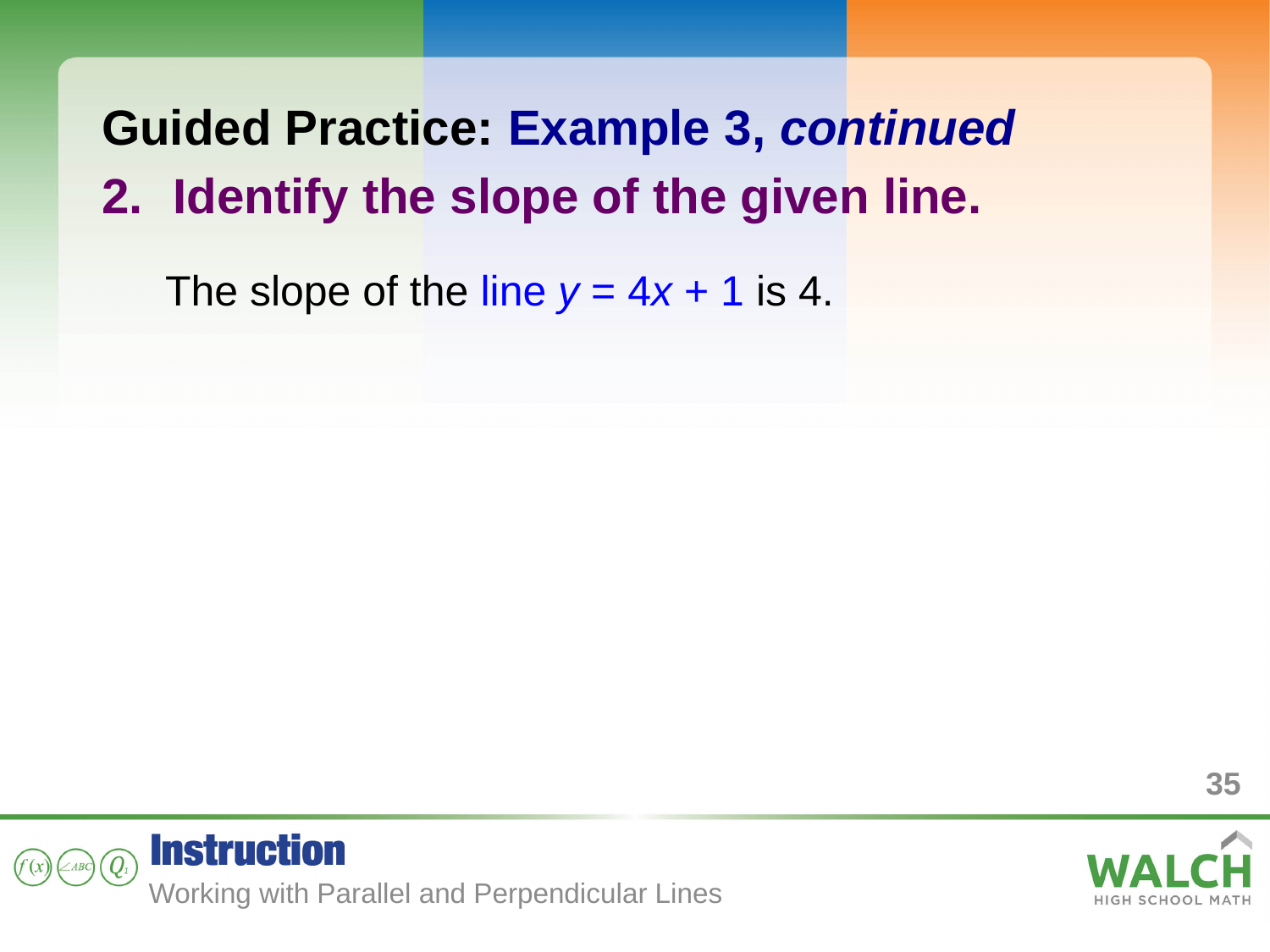

Guided Practice: Example 3, continued
Identify the slope of the given line.
The slope of the line y = 4x + 1 is 4.
35
Working with Parallel and Perpendicular Lines